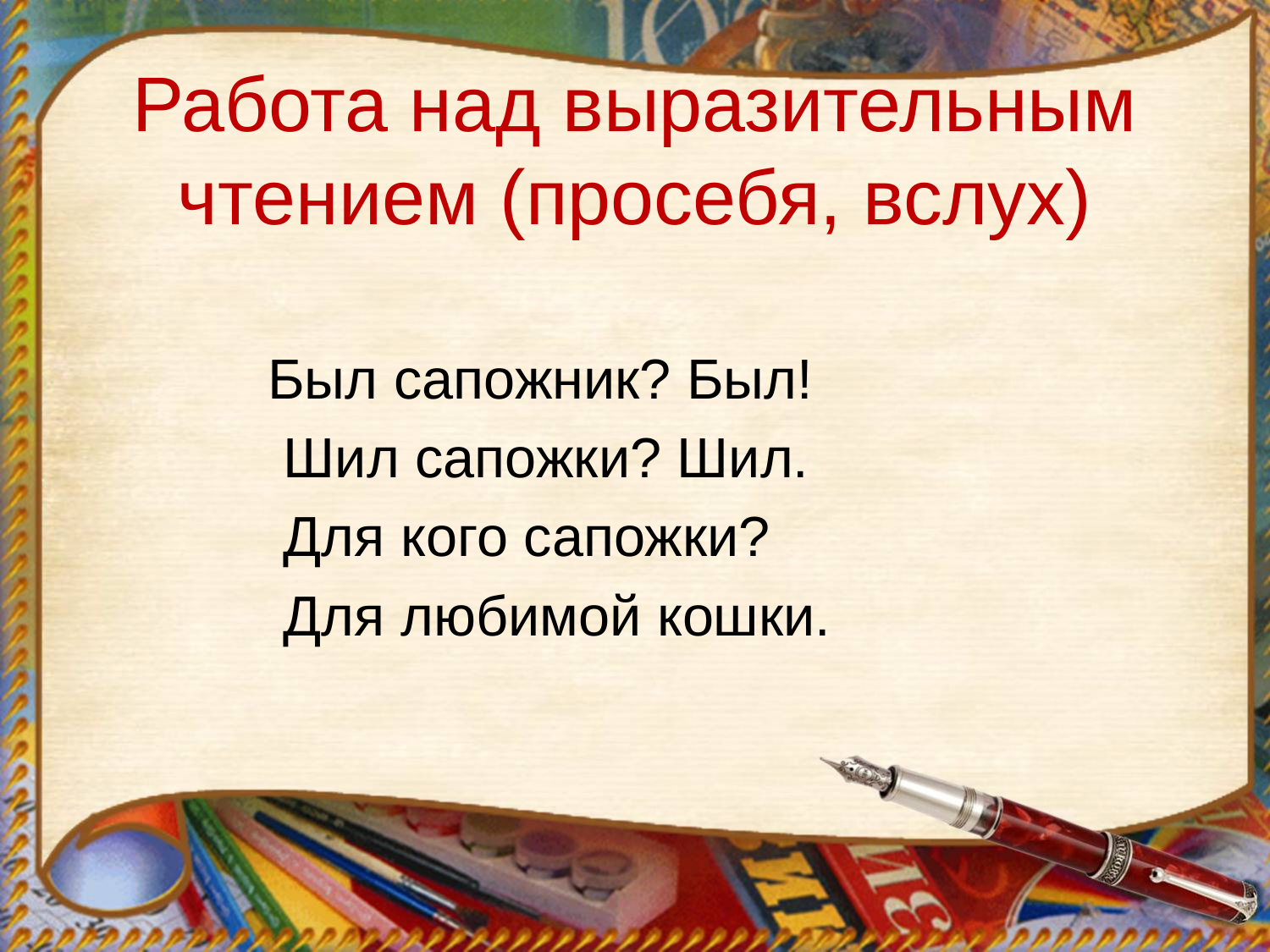

# Работа над выразительным чтением (просебя, вслух)
Был сапожник? Был!
 Шил сапожки? Шил.
 Для кого сапожки?
 Для любимой кошки.